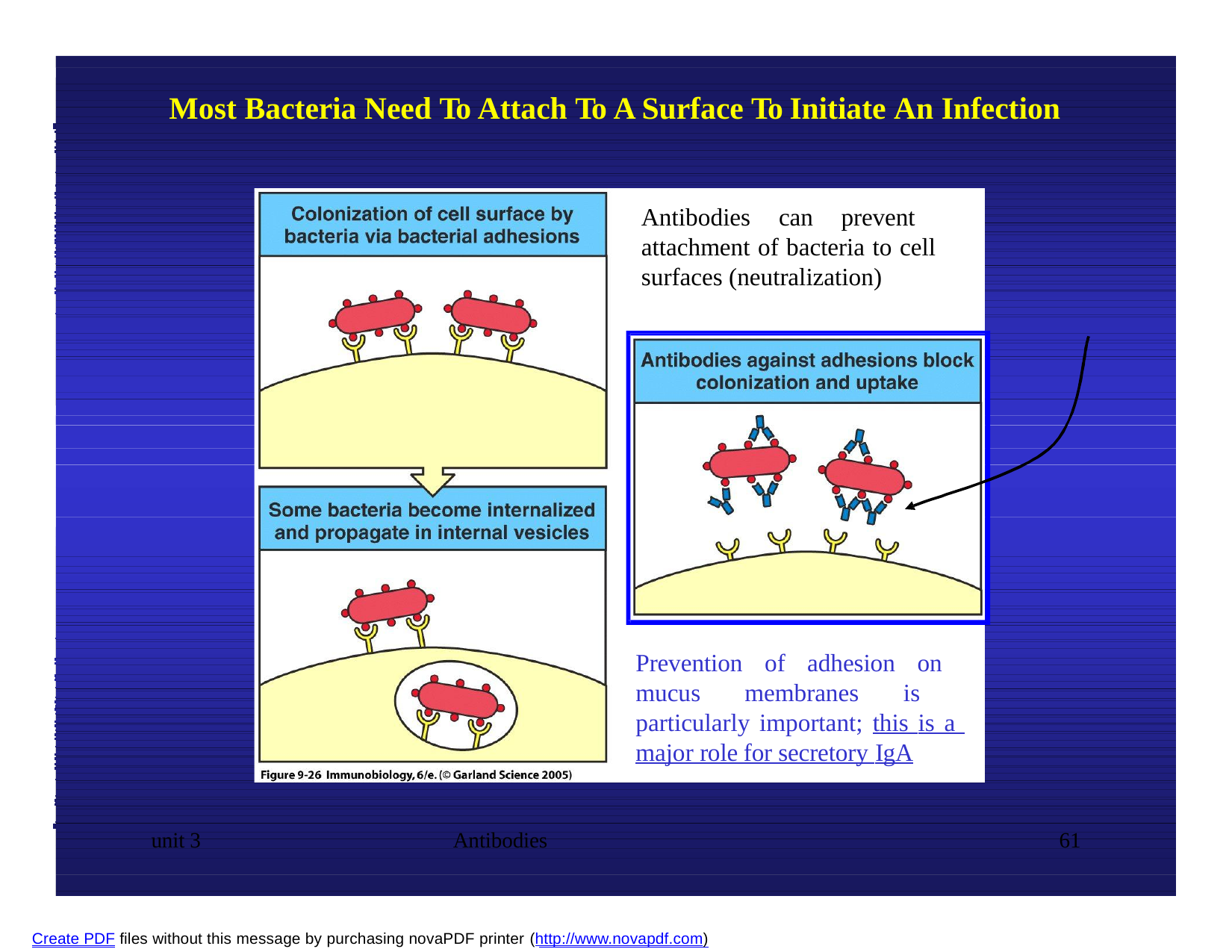

Most Bacteria Need To Attach To A Surface To Initiate An Infection

Antibodies can prevent  attachment of bacteria to cell  surfaces (neutralization)

Prevention of adhesion on  mucus membranes is  particularly important; this is a  major role for secretory IgA

unit 3
Antibodies
61

Create PDF files without this message by purchasing novaPDF printer (http://www.novapdf.com)